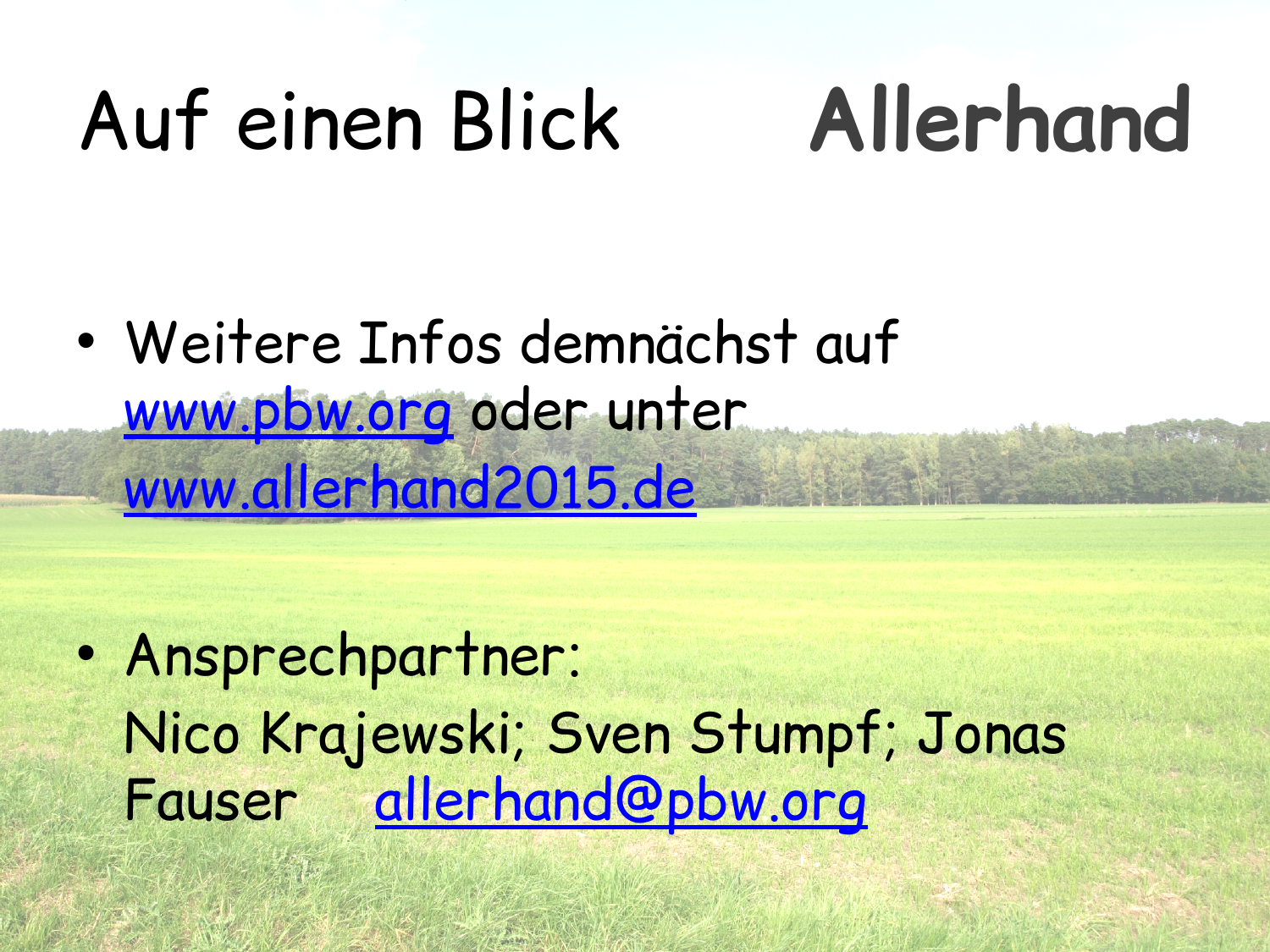

# Auf einen Blick
Allerhand

Weitere Infos demnächst auf www.pbw.org oder unter www.allerhand2015.de

Ansprechpartner:
	Nico Krajewski; Sven Stumpf; Jonas Fauser 			allerhand@pbw.org